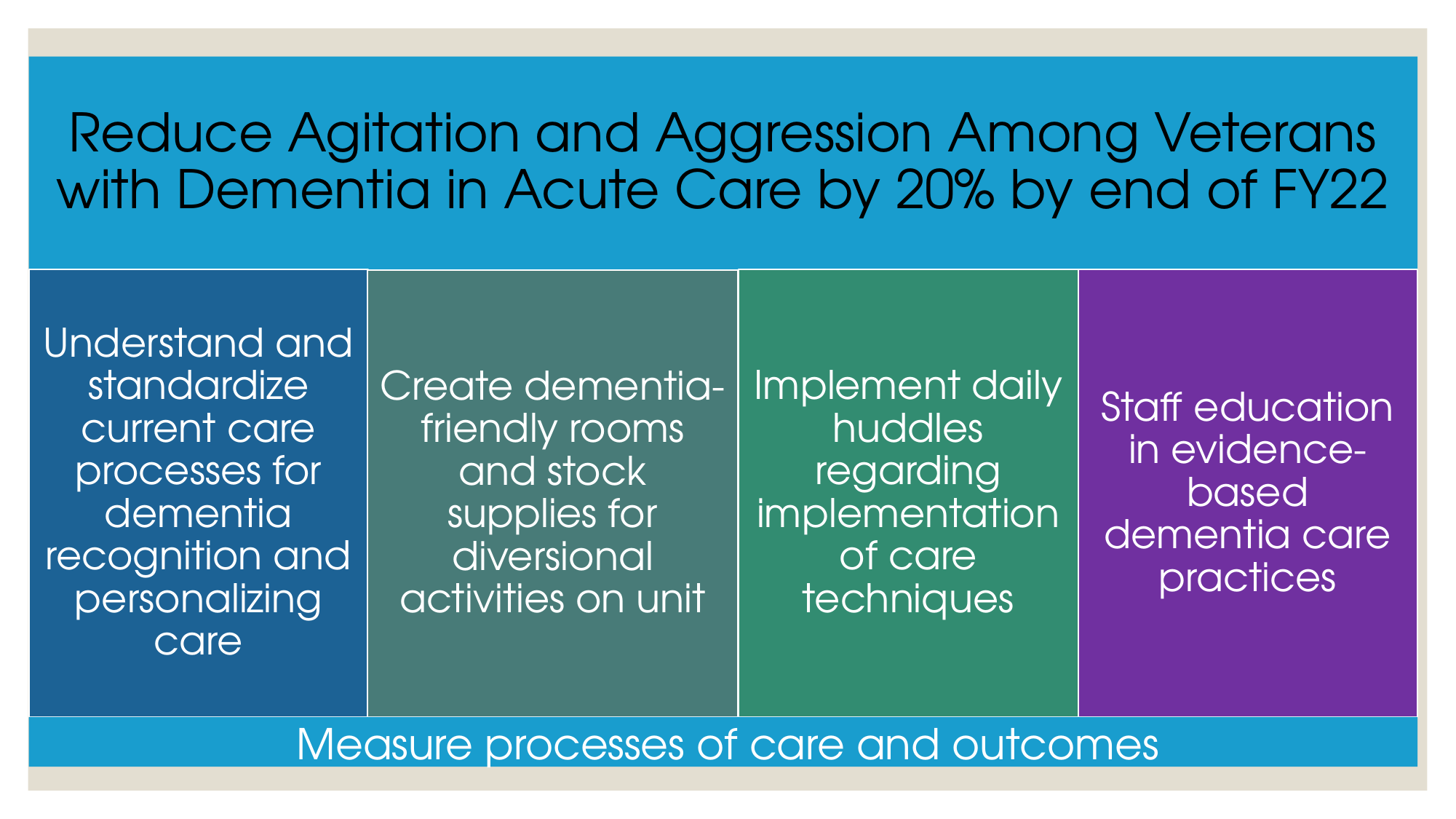

Reduce Agitation and Aggression Among Veterans with Dementia in Acute Care by 20% by end of FY22
Understand and standardize current care processes for dementia recognition and personalizing care
Create dementia-friendly rooms and stock supplies for diversional activities on unit
Implement daily huddles regarding implementation of care techniques
Staff education in evidence-based dementia care practices
Measure processes of care and outcomes